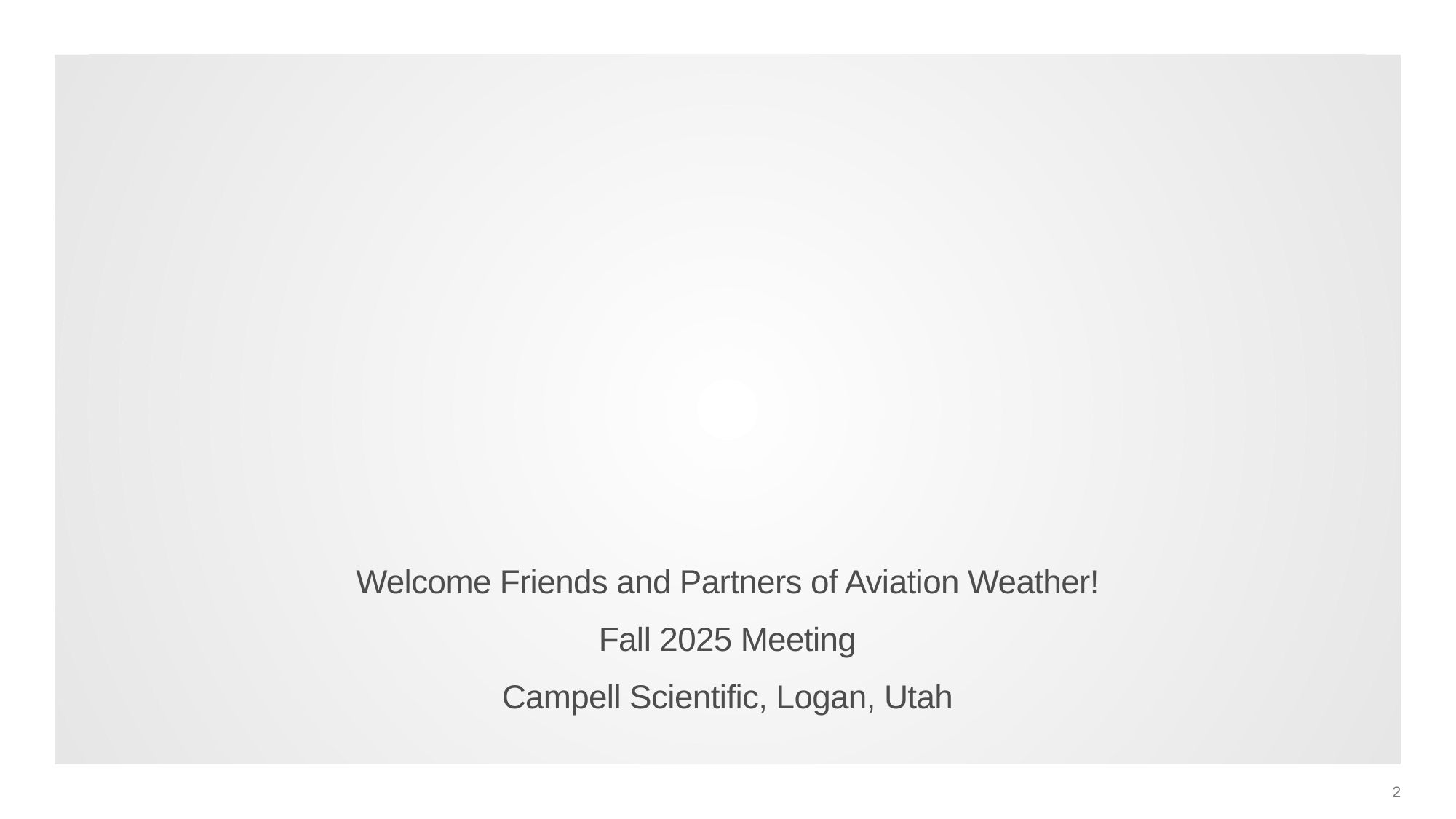

Welcome Friends and Partners of Aviation Weather!
Fall 2025 Meeting
Campell Scientific, Logan, Utah
2